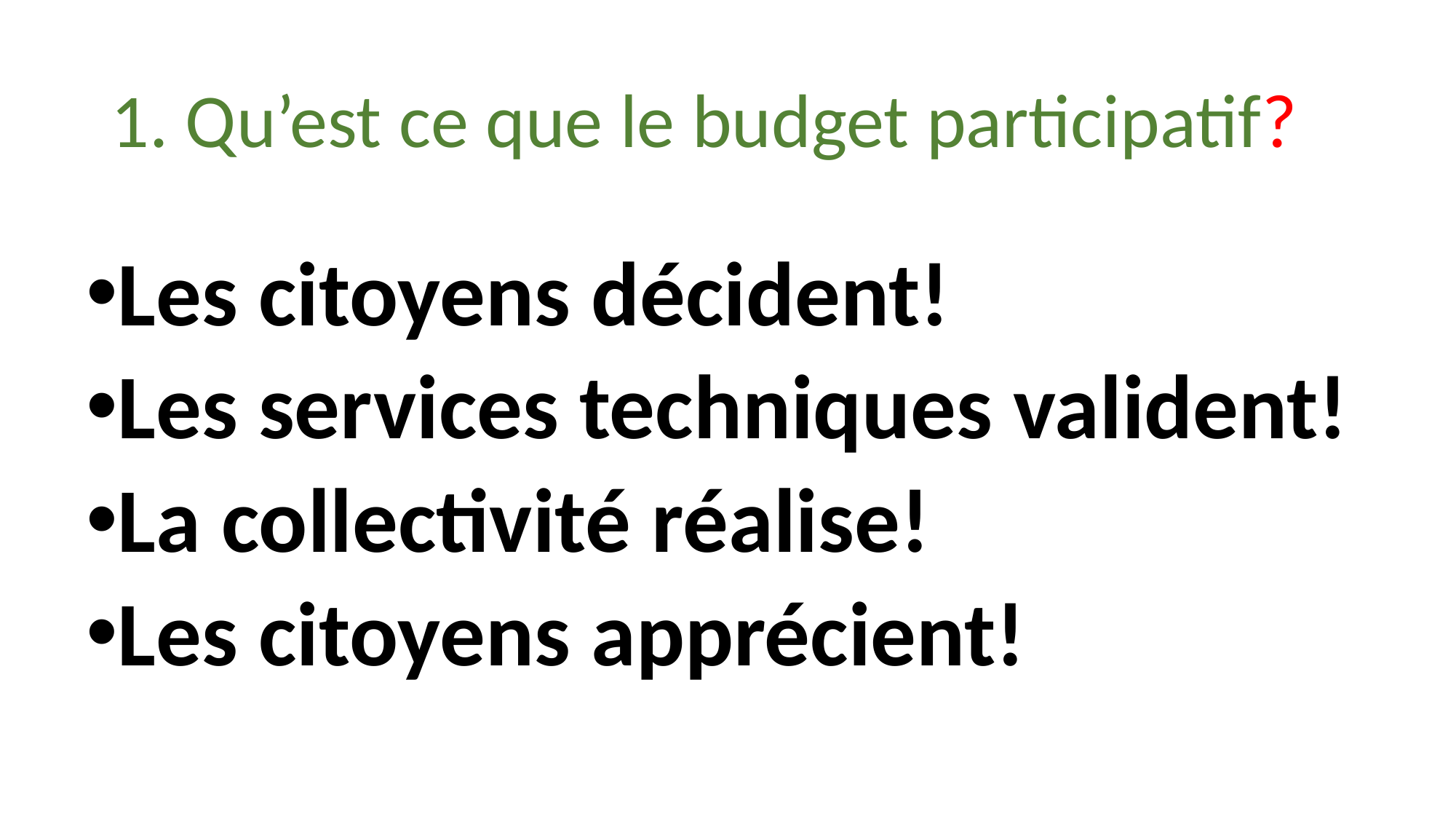

# 1. Qu’est ce que le budget participatif?
Les citoyens décident!
Les services techniques valident!
La collectivité réalise!
Les citoyens apprécient!